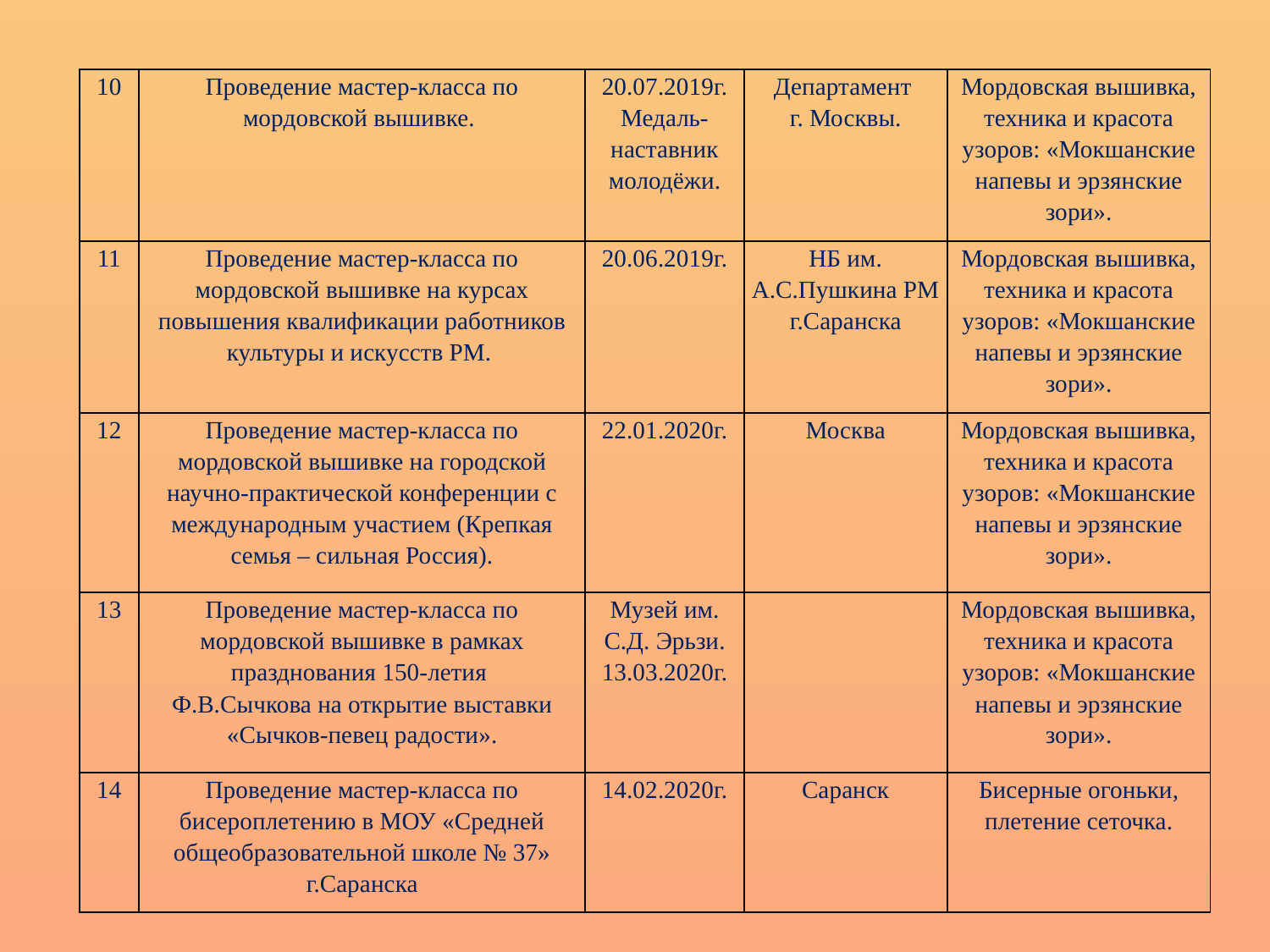

| 10 | Проведение мастер-класса по мордовской вышивке. | 20.07.2019г. Медаль-наставник молодёжи. | Департамент г. Москвы. | Мордовская вышивка, техника и красота узоров: «Мокшанские напевы и эрзянские зори». |
| --- | --- | --- | --- | --- |
| 11 | Проведение мастер-класса по мордовской вышивке на курсах повышения квалификации работников культуры и искусств РМ. | 20.06.2019г. | НБ им. А.С.Пушкина РМ г.Саранска | Мордовская вышивка, техника и красота узоров: «Мокшанские напевы и эрзянские зори». |
| 12 | Проведение мастер-класса по мордовской вышивке на городской научно-практической конференции с международным участием (Крепкая семья – сильная Россия). | 22.01.2020г. | Москва | Мордовская вышивка, техника и красота узоров: «Мокшанские напевы и эрзянские зори». |
| 13 | Проведение мастер-класса по мордовской вышивке в рамках празднования 150-летия Ф.В.Сычкова на открытие выставки «Сычков-певец радости». | Музей им. С.Д. Эрьзи. 13.03.2020г. |  | Мордовская вышивка, техника и красота узоров: «Мокшанские напевы и эрзянские зори». |
| 14 | Проведение мастер-класса по бисероплетению в МОУ «Средней общеобразовательной школе № 37» г.Саранска | 14.02.2020г. | Саранск | Бисерные огоньки, плетение сеточка. |